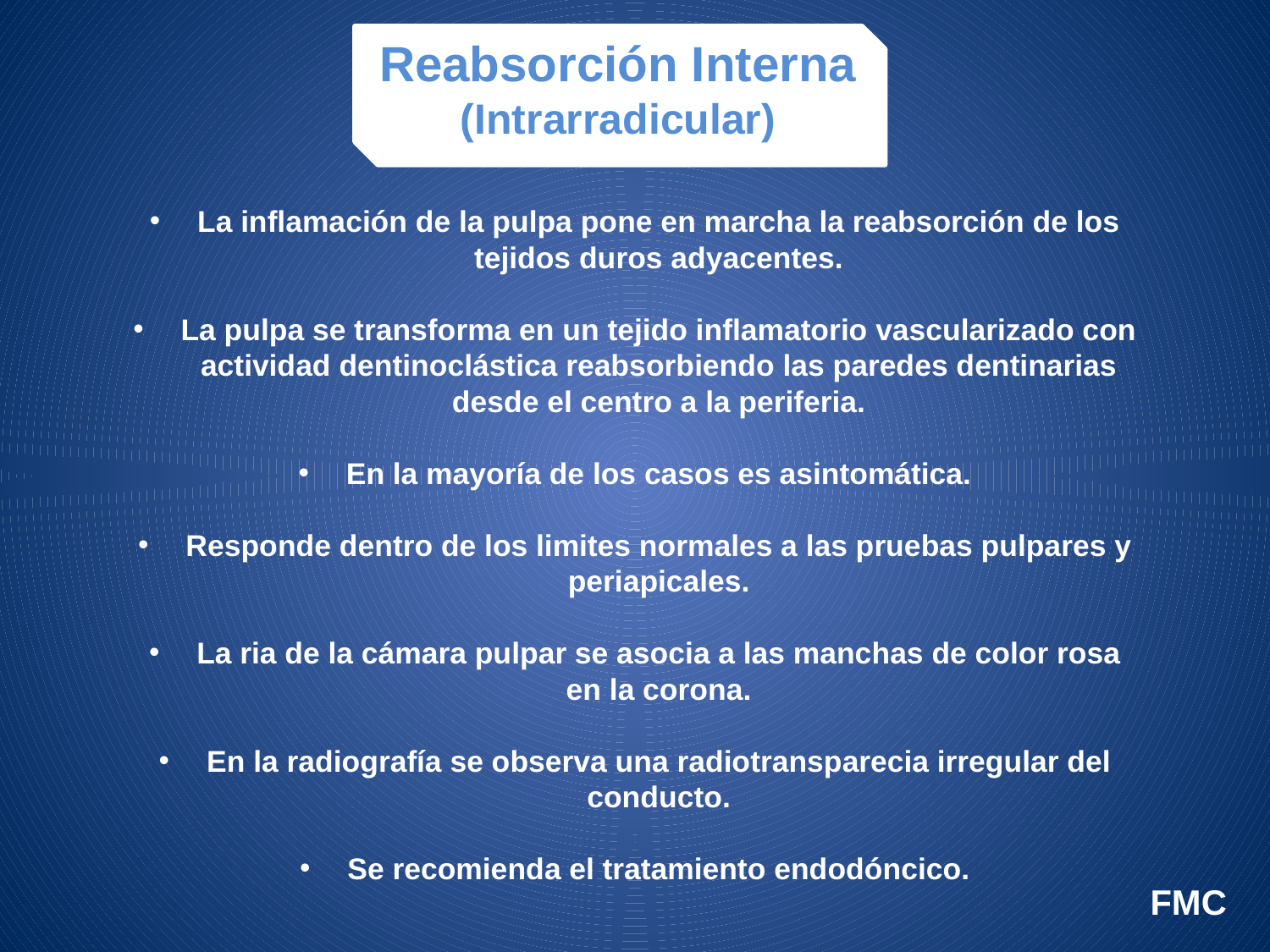

Reabsorción Interna
(Intrarradicular)
La inflamación de la pulpa pone en marcha la reabsorción de los tejidos duros adyacentes.

La pulpa se transforma en un tejido inflamatorio vascularizado con actividad dentinoclástica reabsorbiendo las paredes dentinarias desde el centro a la periferia.

En la mayoría de los casos es asintomática.

Responde dentro de los limites normales a las pruebas pulpares y periapicales.

La ria de la cámara pulpar se asocia a las manchas de color rosa en la corona.

En la radiografía se observa una radiotransparecia irregular del conducto.

Se recomienda el tratamiento endodóncico.

FMC